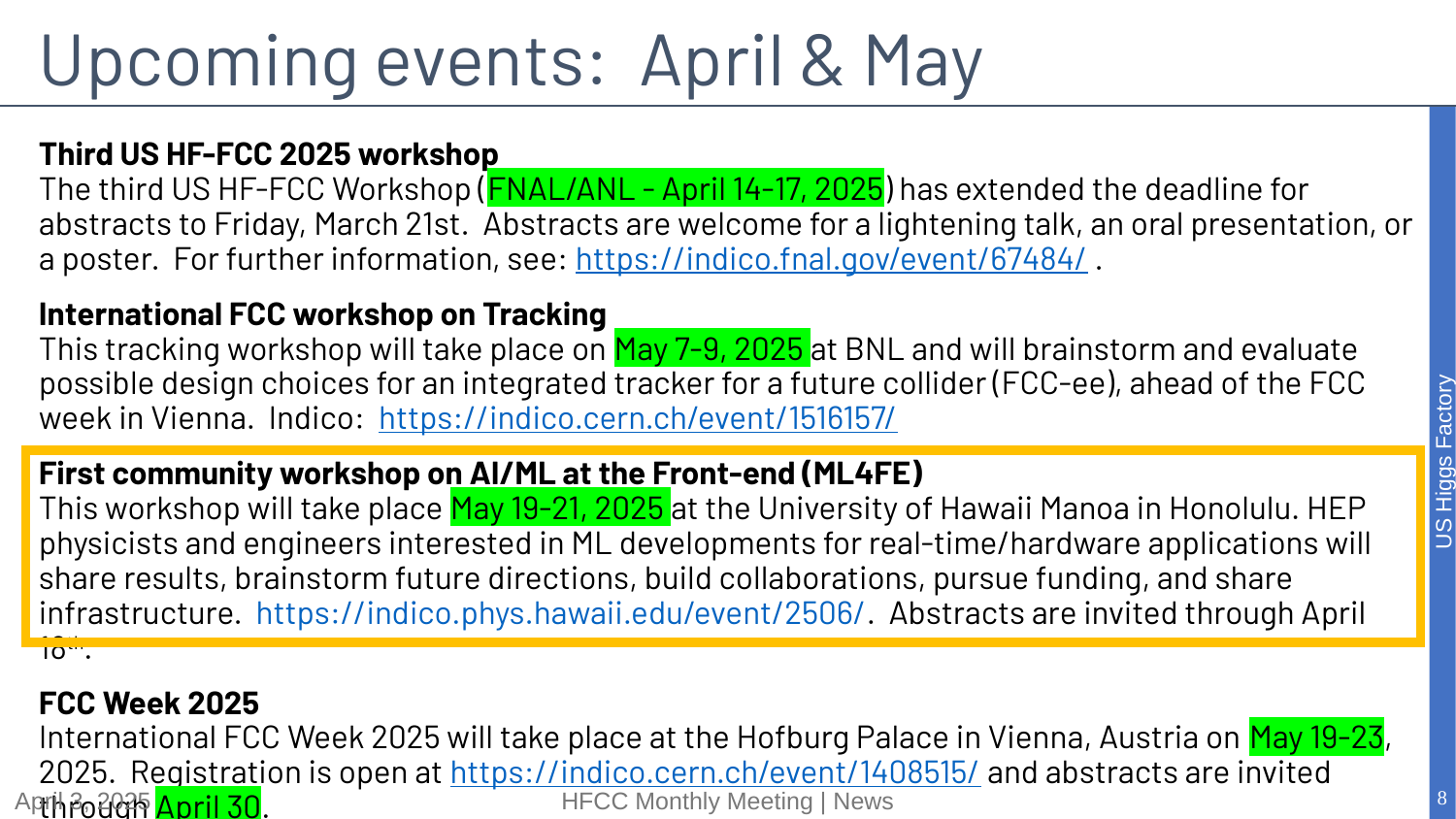

# Upcoming events:  April & May
Third US HF-FCC 2025 workshop
The third US HF-FCC Workshop (FNAL/ANL - April 14-17, 2025) has extended the deadline for abstracts to Friday, March 21st.  Abstracts are welcome for a lightening talk, an oral presentation, or a poster.  For further information, see: https://indico.fnal.gov/event/67484/ .
International FCC workshop on Tracking
This tracking workshop will take place on May 7-9, 2025 at BNL and will brainstorm and evaluate possible design choices for an integrated tracker for a future collider (FCC-ee), ahead of the FCC week in Vienna.  Indico:  https://indico.cern.ch/event/1516157/
First community workshop on AI/ML at the Front-end (ML4FE)
This workshop will take place May 19-21, 2025 at the University of Hawaii Manoa in Honolulu. HEP physicists and engineers interested in ML developments for real-time/hardware applications will share results, brainstorm future directions, build collaborations, pursue funding, and share infrastructure.  https://indico.phys.hawaii.edu/event/2506/.  Abstracts are invited through April 18th.
FCC Week 2025
International FCC Week 2025 will take place at the Hofburg Palace in Vienna, Austria on May 19-23, 2025.  Registration is open at https://indico.cern.ch/event/1408515/ and abstracts are invited through April 30.

8
April 3, 2025
HFCC Monthly Meeting | News